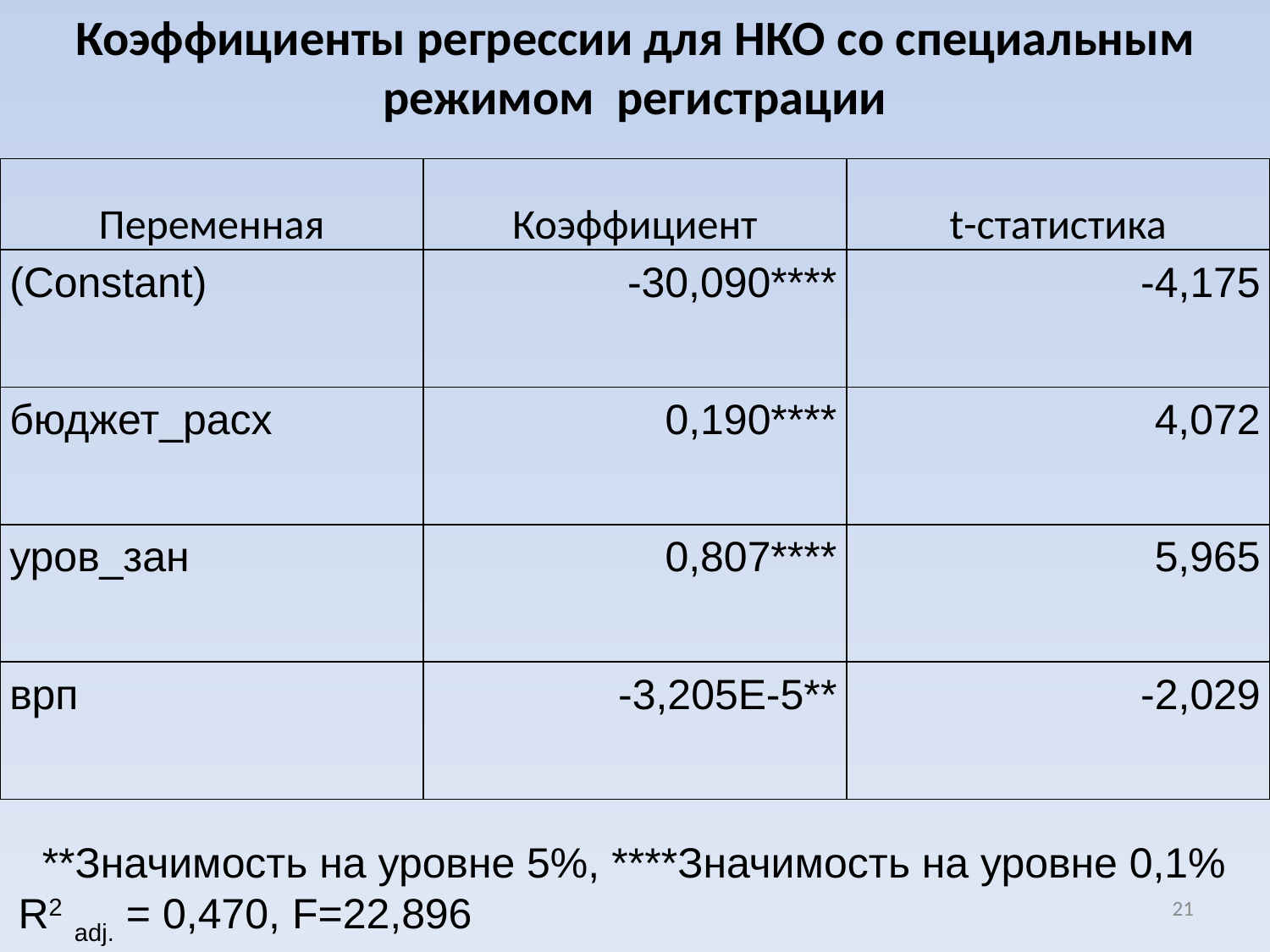

Коэффициенты регрессии для НКО со специальным режимом  регистрации
| Переменная | Коэффициент | t-статистика |
| --- | --- | --- |
| (Constant) | -30,090\*\*\*\* | -4,175 |
| бюджет\_расх | 0,190\*\*\*\* | 4,072 |
| уров\_зан | 0,807\*\*\*\* | 5,965 |
| врп | -3,205E-5\*\* | -2,029 |
  **Значимость на уровне 5%, ****Значимость на уровне 0,1%
R2 adj. = 0,470, F=22,896
21